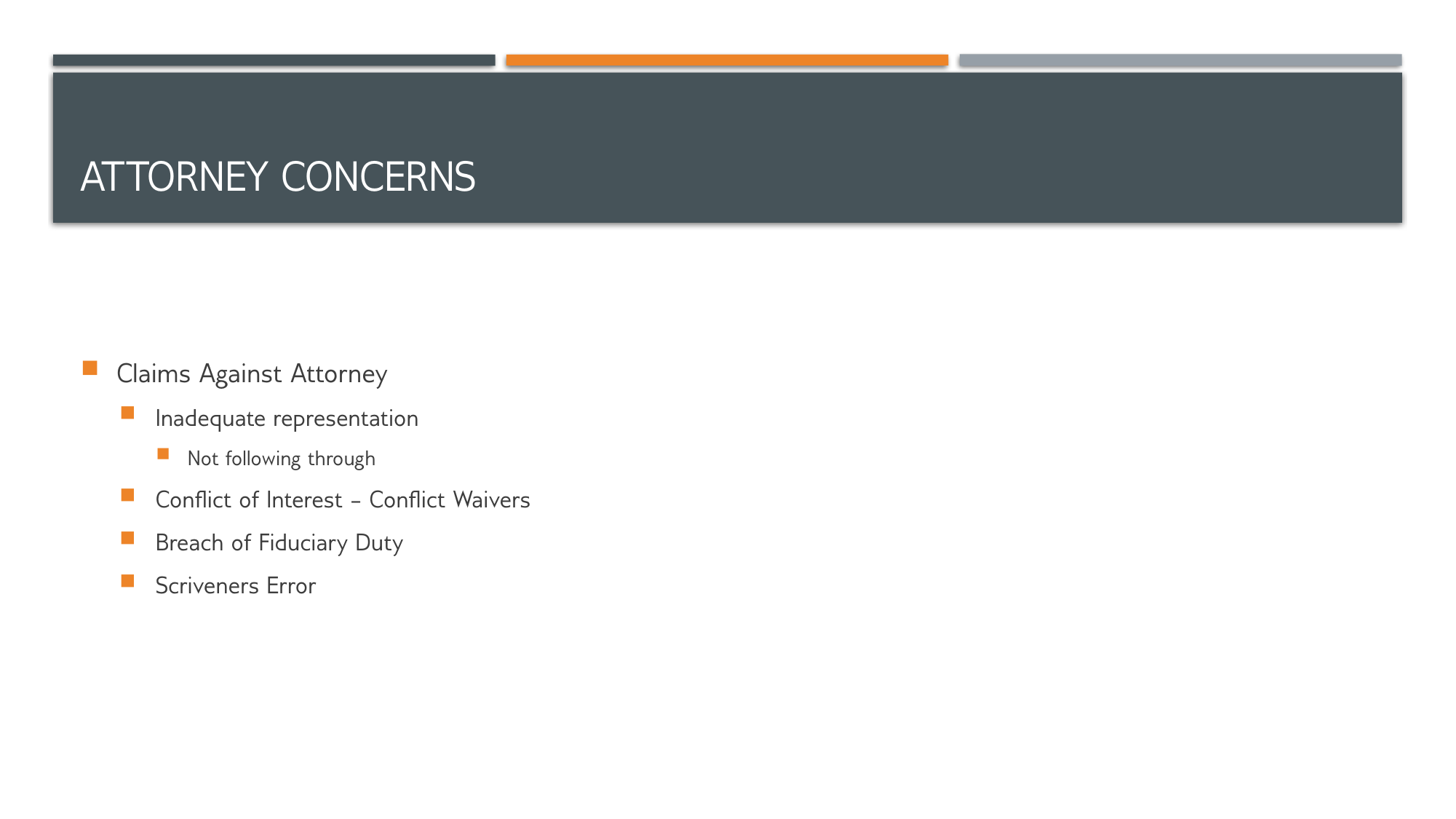

# Attorney concerns

Claims Against Attorney
Inadequate representation
Not following through
Conflict of Interest – Conflict Waivers
Breach of Fiduciary Duty
Scriveners Error